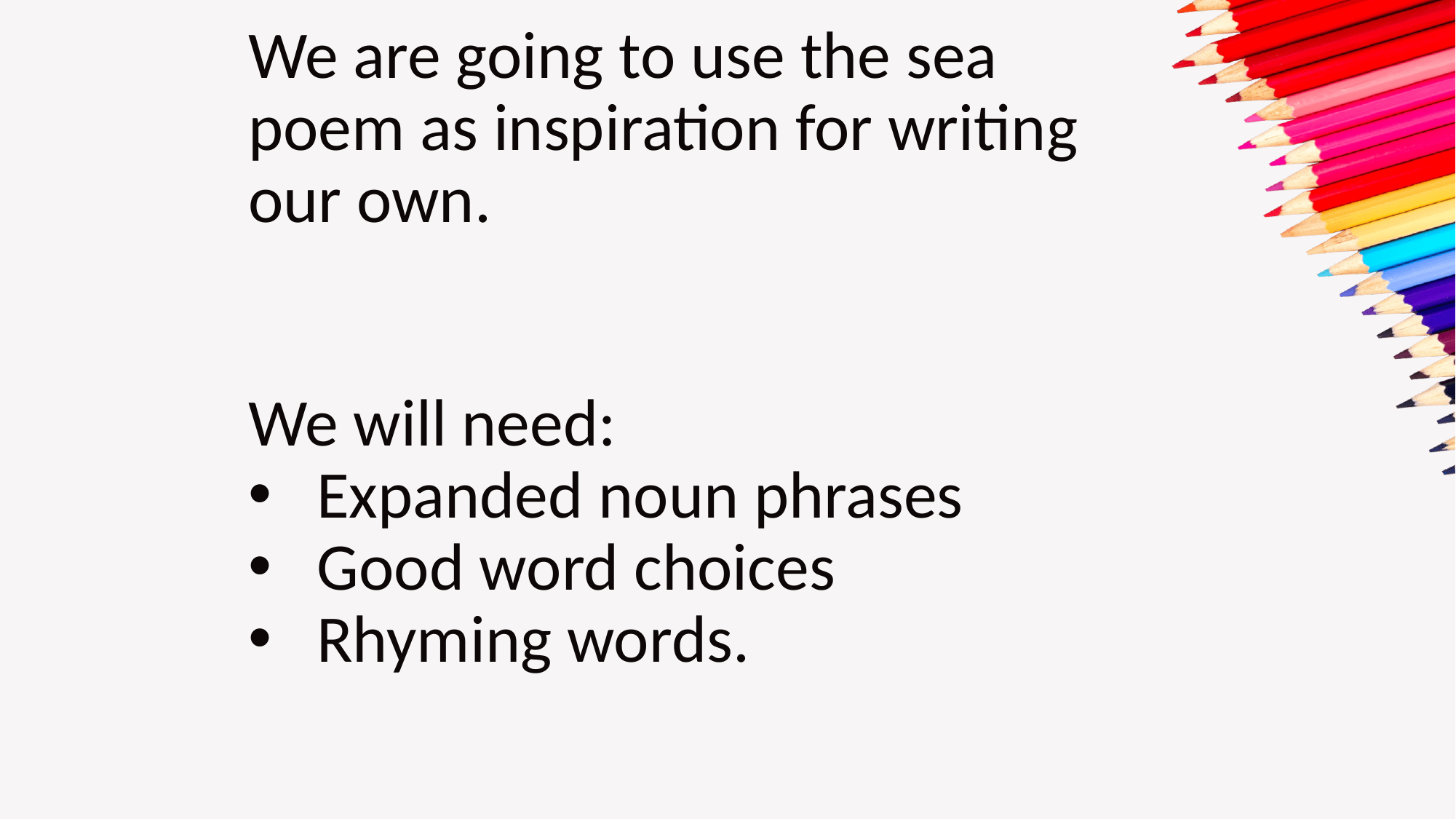

#
We are going to use the sea poem as inspiration for writing our own.
We will need:
Expanded noun phrases
Good word choices
Rhyming words.